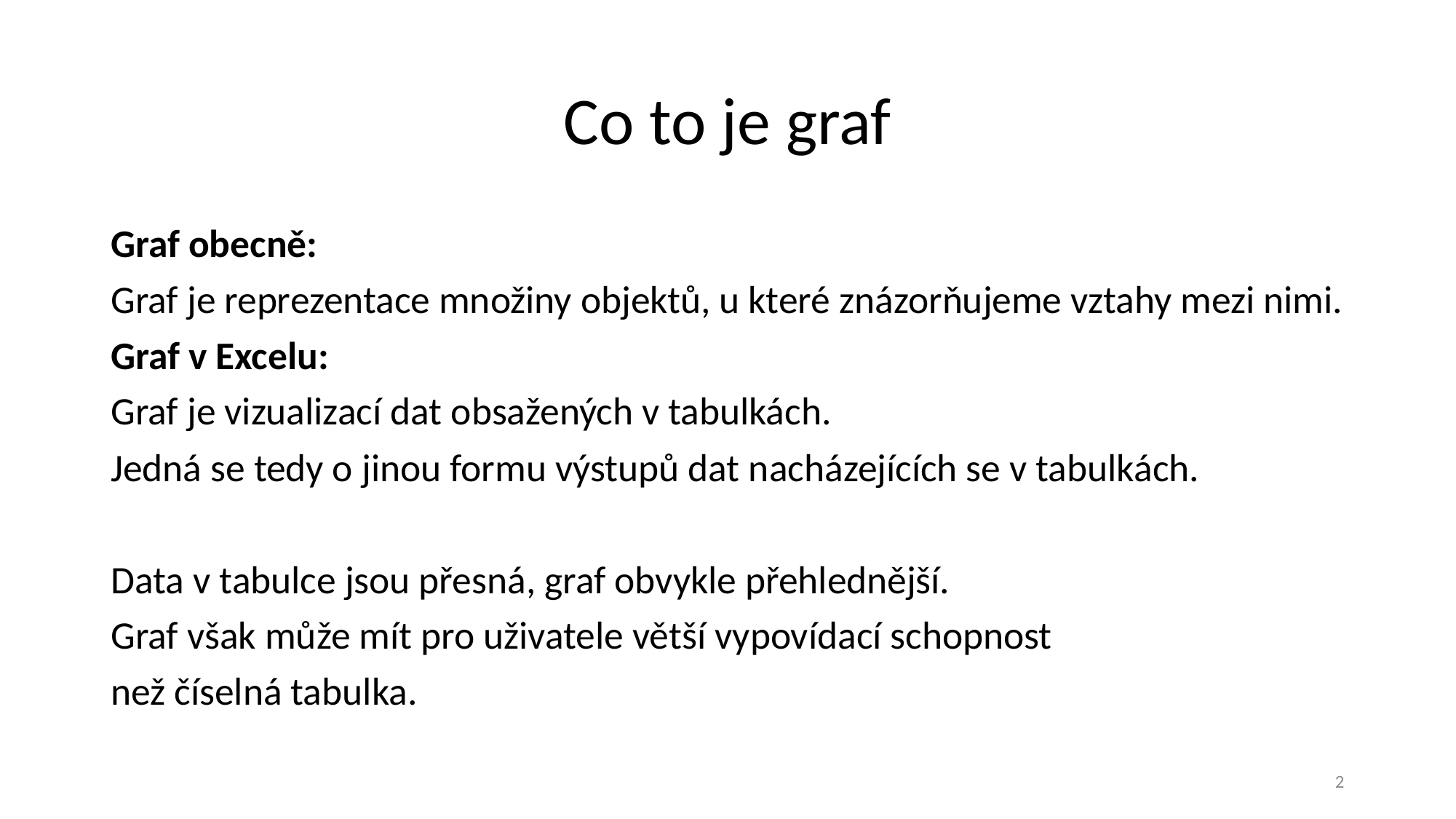

# Co to je graf
Graf obecně:
Graf je reprezentace množiny objektů, u které znázorňujeme vztahy mezi nimi.
Graf v Excelu:
Graf je vizualizací dat obsažených v tabulkách.
Jedná se tedy o jinou formu výstupů dat nacházejících se v tabulkách.

Data v tabulce jsou přesná, graf obvykle přehlednější.
Graf však může mít pro uživatele větší vypovídací schopnost
než číselná tabulka.
2